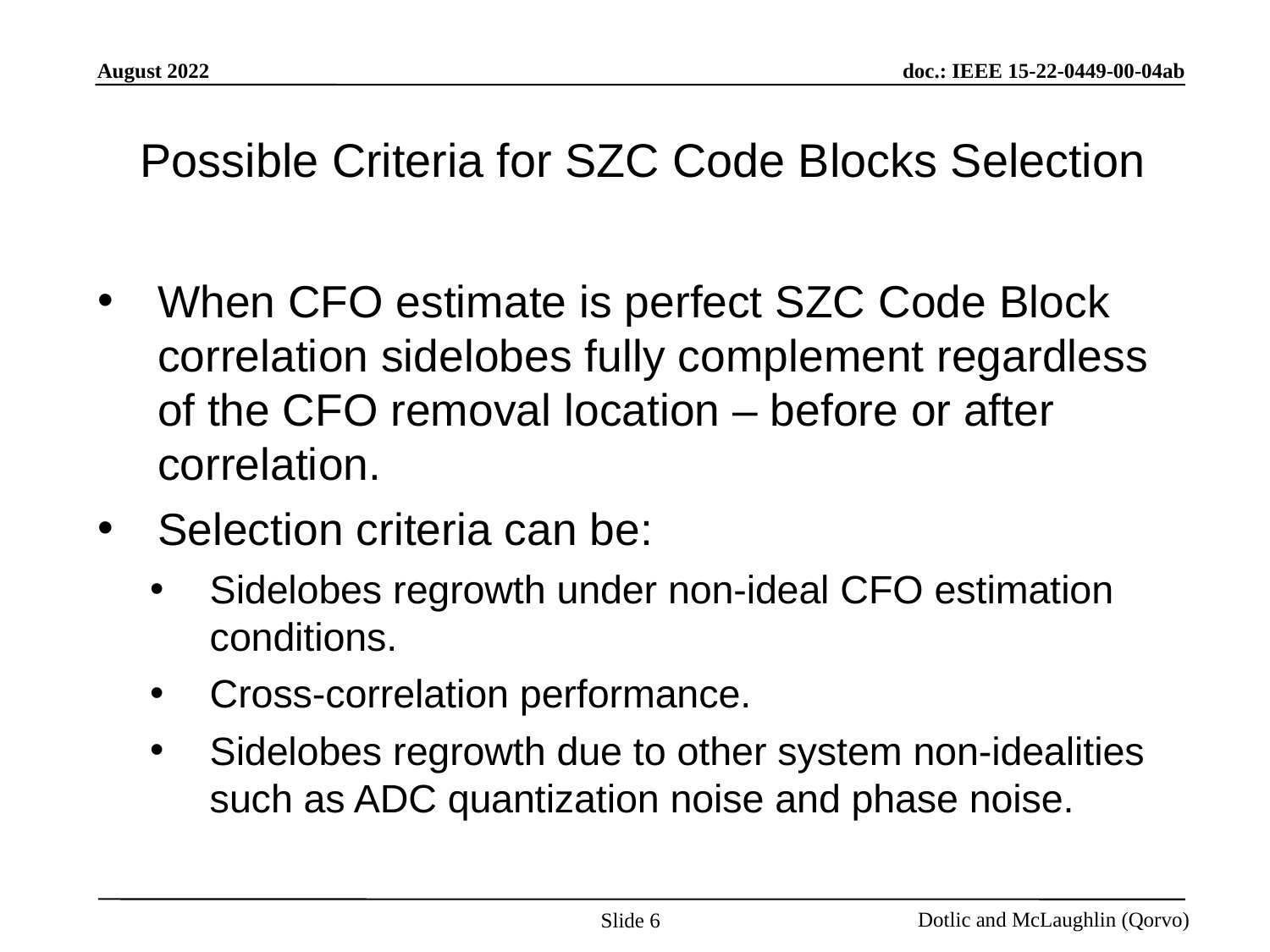

# Possible Criteria for SZC Code Blocks Selection
When CFO estimate is perfect SZC Code Block correlation sidelobes fully complement regardless of the CFO removal location – before or after correlation.
Selection criteria can be:
Sidelobes regrowth under non-ideal CFO estimation conditions.
Cross-correlation performance.
Sidelobes regrowth due to other system non-idealities such as ADC quantization noise and phase noise.

Slide 6